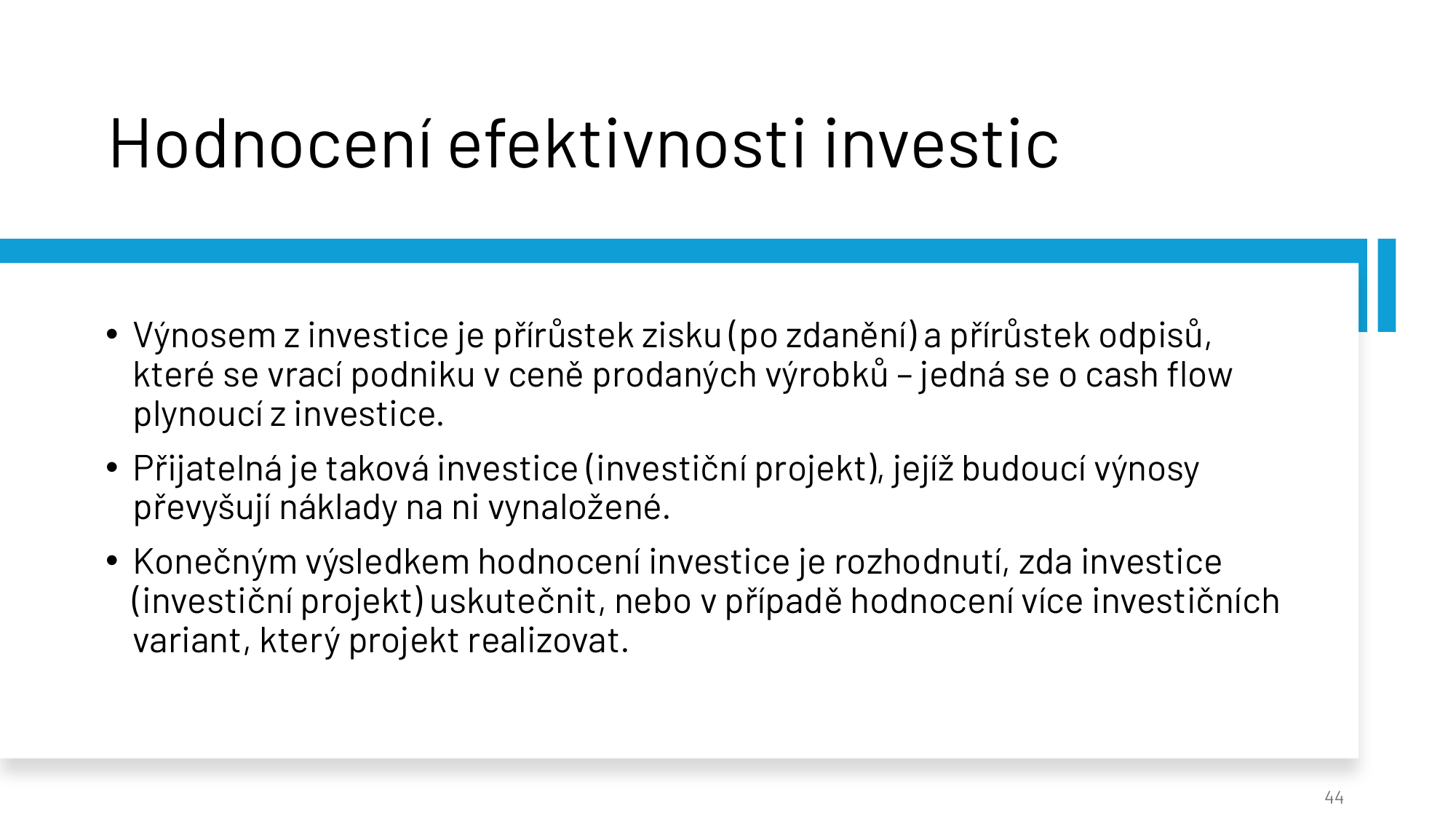

# Hodnocení efektivnosti investic

Výnosem z investice je přírůstek zisku (po zdanění) a přírůstek odpisů, které se vrací podniku v ceně prodaných výrobků – jedná se o cash flow plynoucí z investice.
Přijatelná je taková investice (investiční projekt), jejíž budoucí výnosy převyšují náklady na ni vynaložené.
Konečným výsledkem hodnocení investice je rozhodnutí, zda investice (investiční projekt) uskutečnit, nebo v případě hodnocení více investičních variant, který projekt realizovat.

44